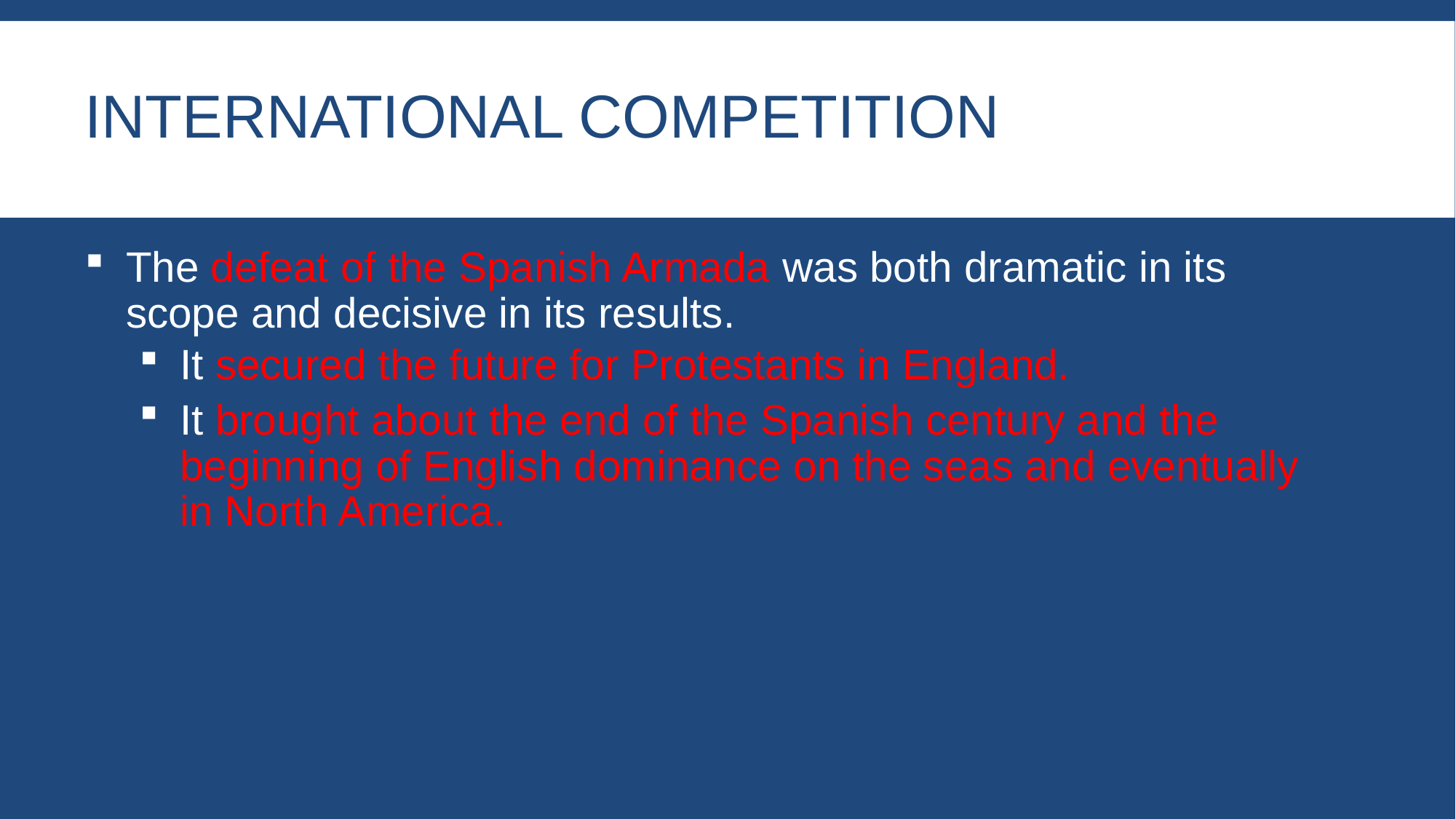

# International competition
The defeat of the Spanish Armada was both dramatic in its scope and decisive in its results.
It secured the future for Protestants in England.
It brought about the end of the Spanish century and the beginning of English dominance on the seas and eventually in North America.